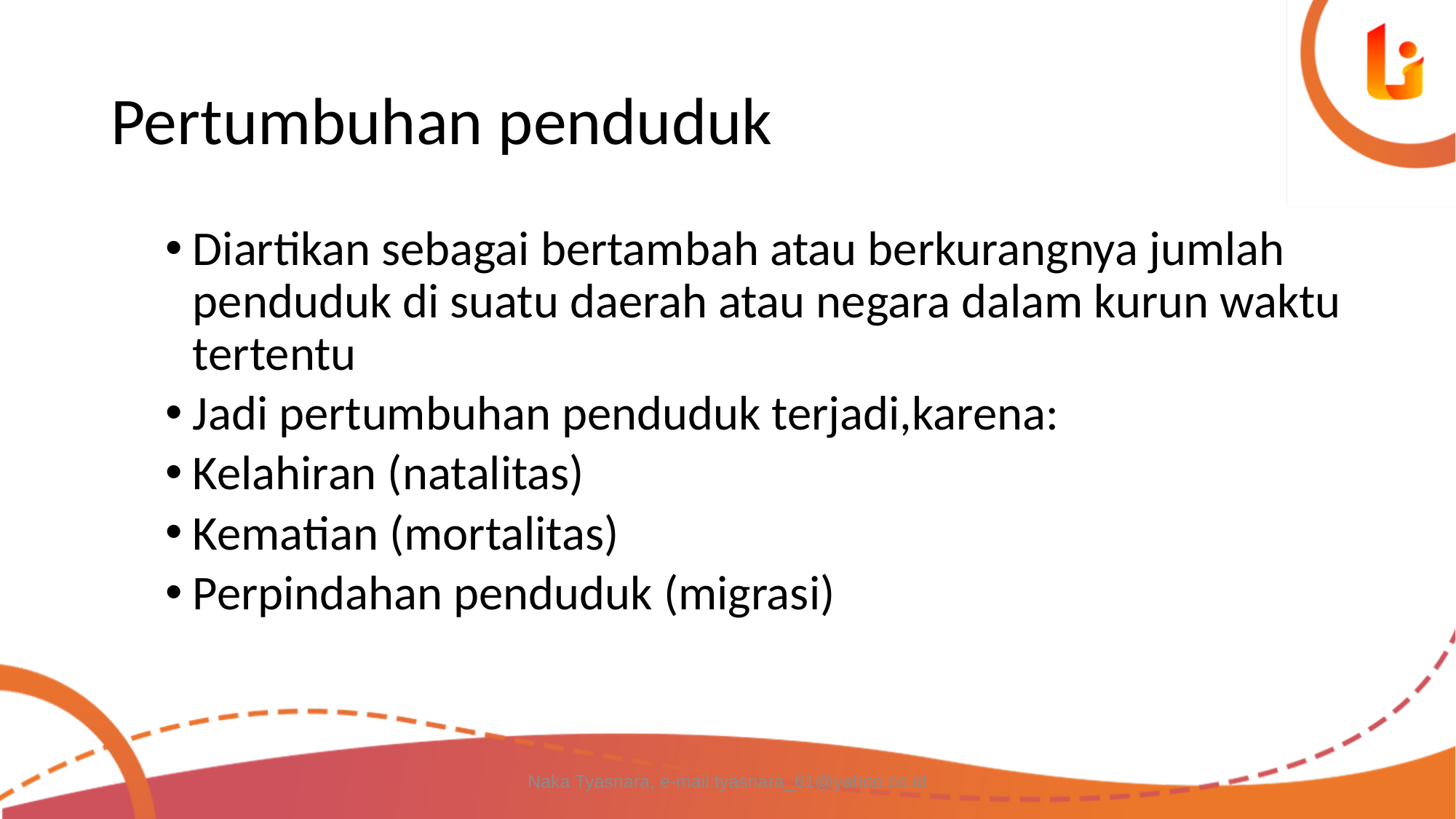

# Pertumbuhan penduduk
Diartikan sebagai bertambah atau berkurangnya jumlah penduduk di suatu daerah atau negara dalam kurun waktu tertentu
Jadi pertumbuhan penduduk terjadi,karena:
Kelahiran (natalitas)
Kematian (mortalitas)
Perpindahan penduduk (migrasi)
Naka Tyasnara, e-mail:tyasnara_61@yahoo.co.id